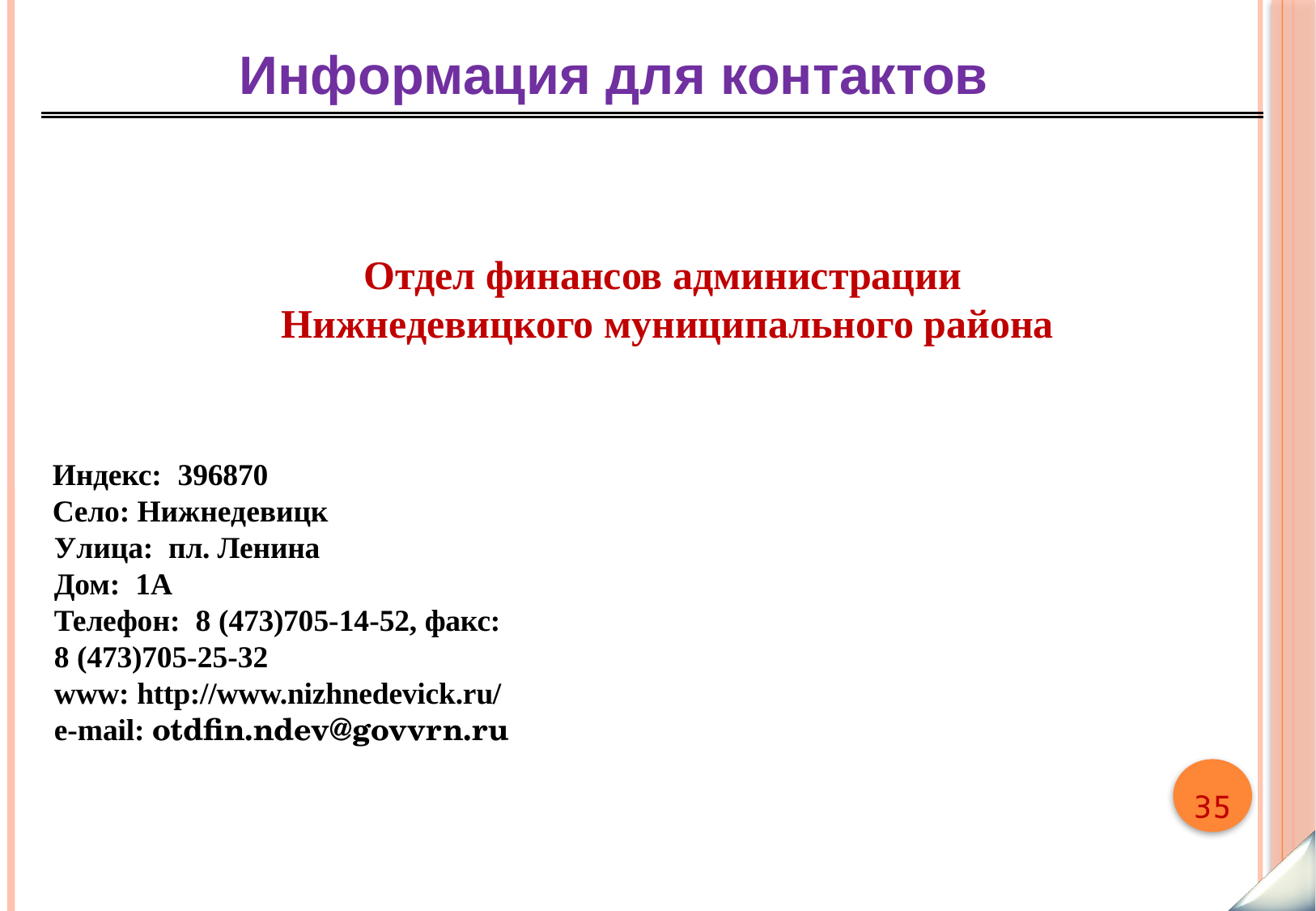

Информация для контактов

Отдел финансов администрации
 Нижнедевицкого муниципального района

Индекс:  396870
Село: Нижнедевицк
Улица:  пл. Ленина
Дом:  1А
Телефон:  8 (473)705-14-52, факс: 8 (473)705-25-32
www: http://www.nizhnedevick.ru/
e-mail: otdfin.ndev@govvrn.ru

35